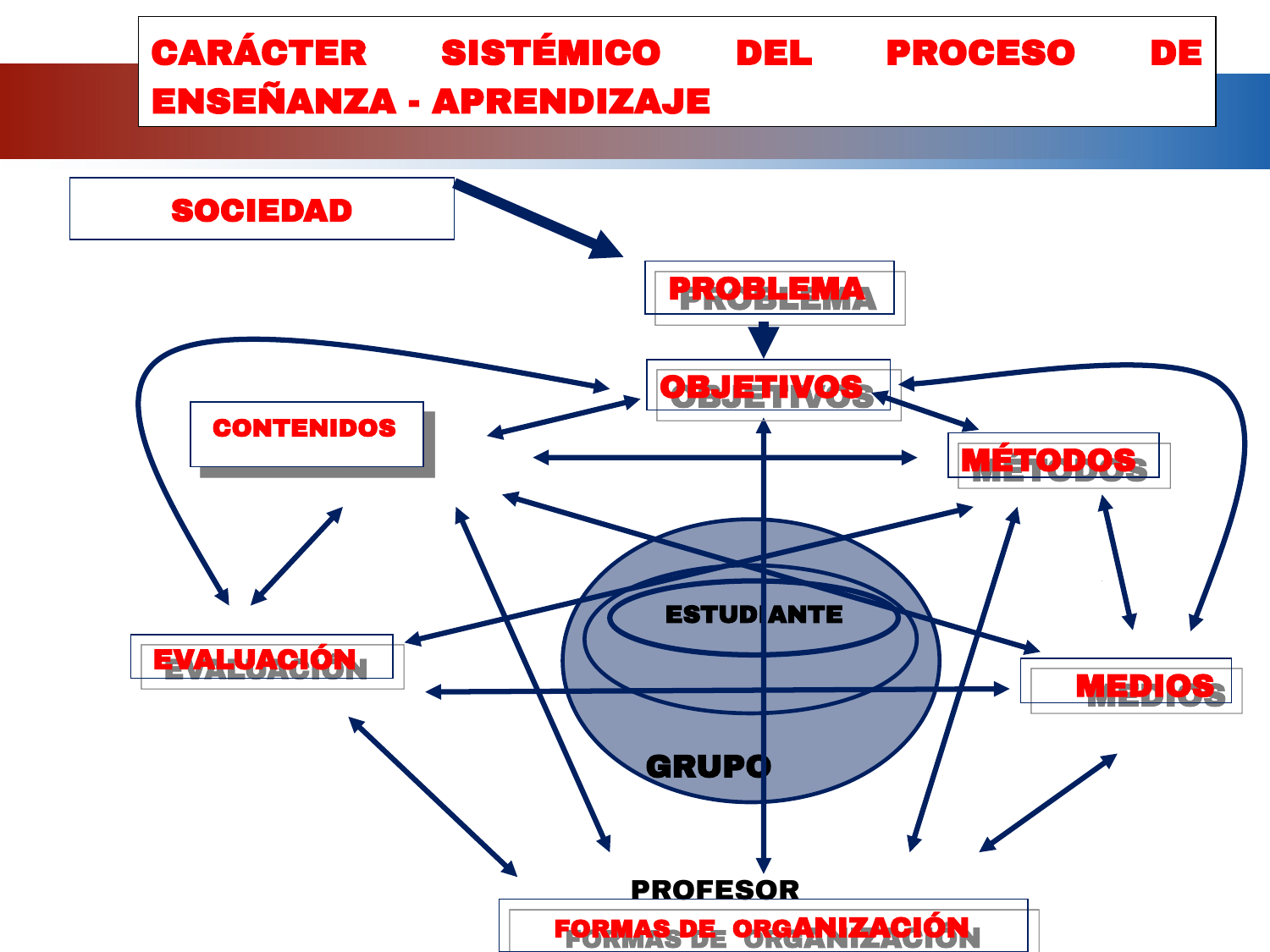

CARÁCTER SISTÉMICO DEL PROCESO DE ENSEÑANZA - APRENDIZAJE
SOCIEDAD

 PROBLEMA

OBJETIVOS

MÉTODOS

        PROFESOR

        GRUPO
ESTUDIANTE

 EVALUACIÓN
    MEDIOS

    FORMAS DE  ORGANIZACIÓN

 CONTENIDOS